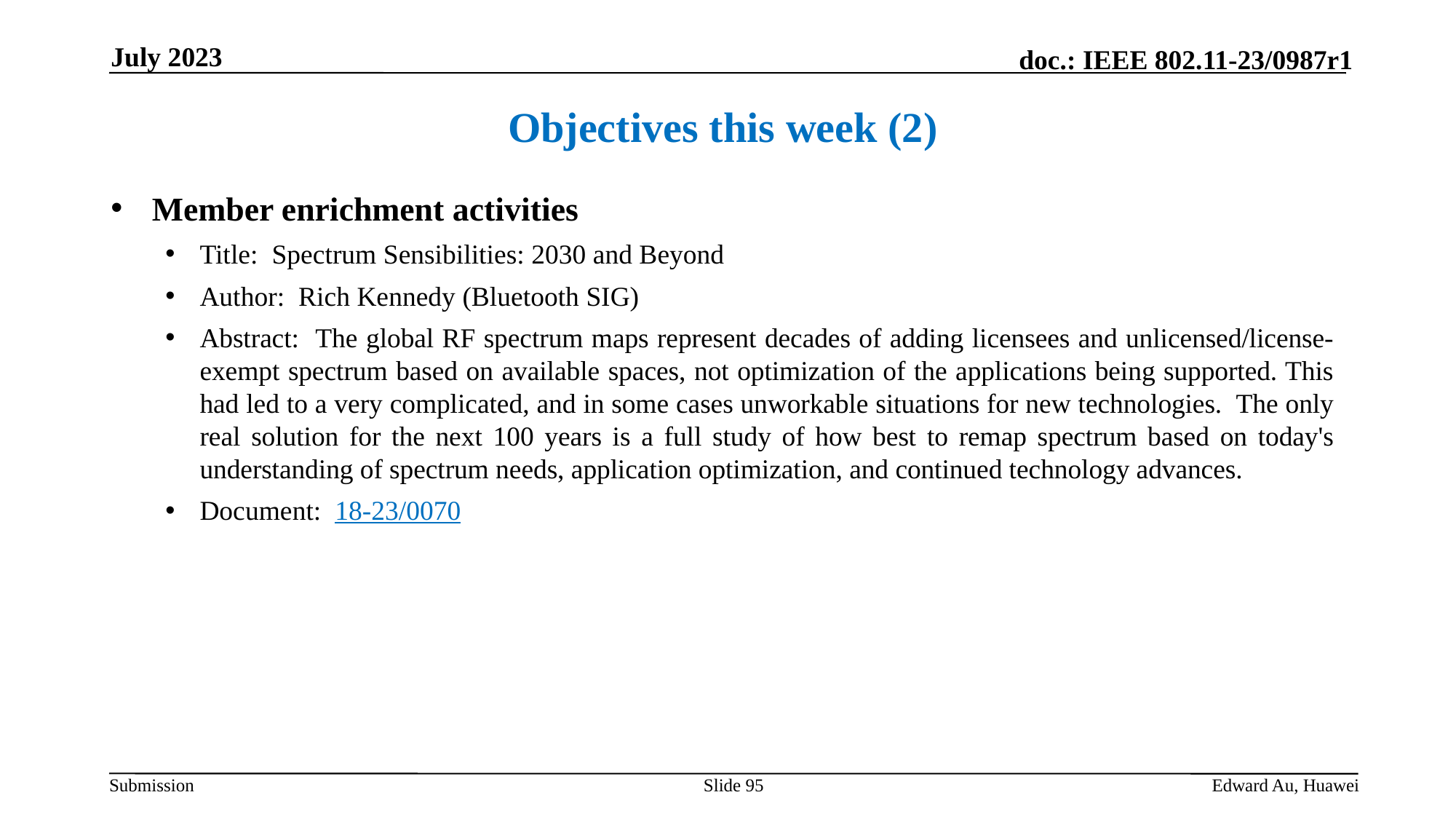

July 2023
Objectives this week (2)
Member enrichment activities
Title:  Spectrum Sensibilities: 2030 and Beyond
Author:  Rich Kennedy (Bluetooth SIG)
Abstract:  The global RF spectrum maps represent decades of adding licensees and unlicensed/license-exempt spectrum based on available spaces, not optimization of the applications being supported. This had led to a very complicated, and in some cases unworkable situations for new technologies.  The only real solution for the next 100 years is a full study of how best to remap spectrum based on today's understanding of spectrum needs, application optimization, and continued technology advances.
Document:  18-23/0070

Slide 95
Edward Au, Huawei